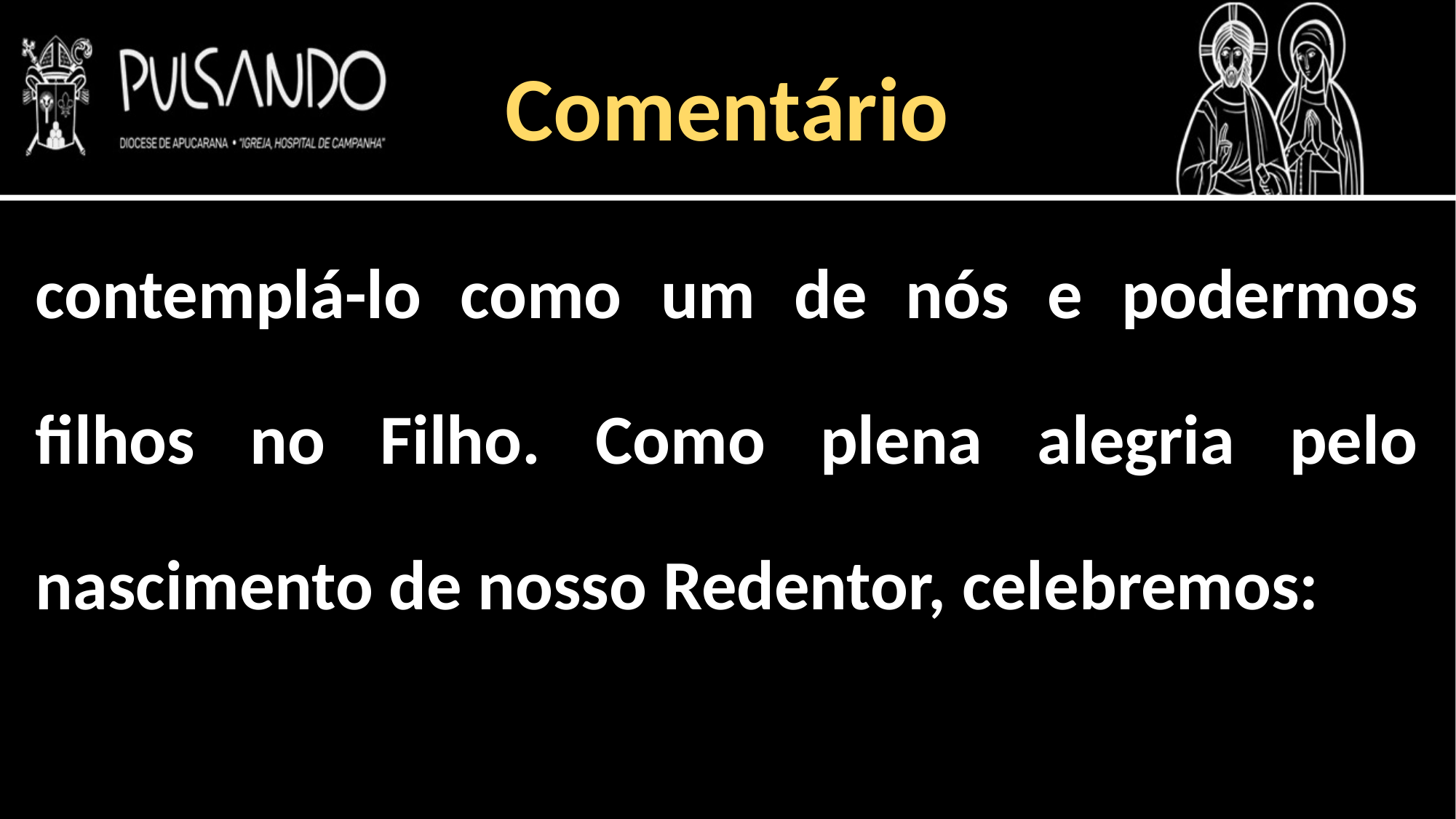

Comentário
contemplá-lo como um de nós e podermos filhos no Filho. Como plena alegria pelo nascimento de nosso Redentor, celebremos: